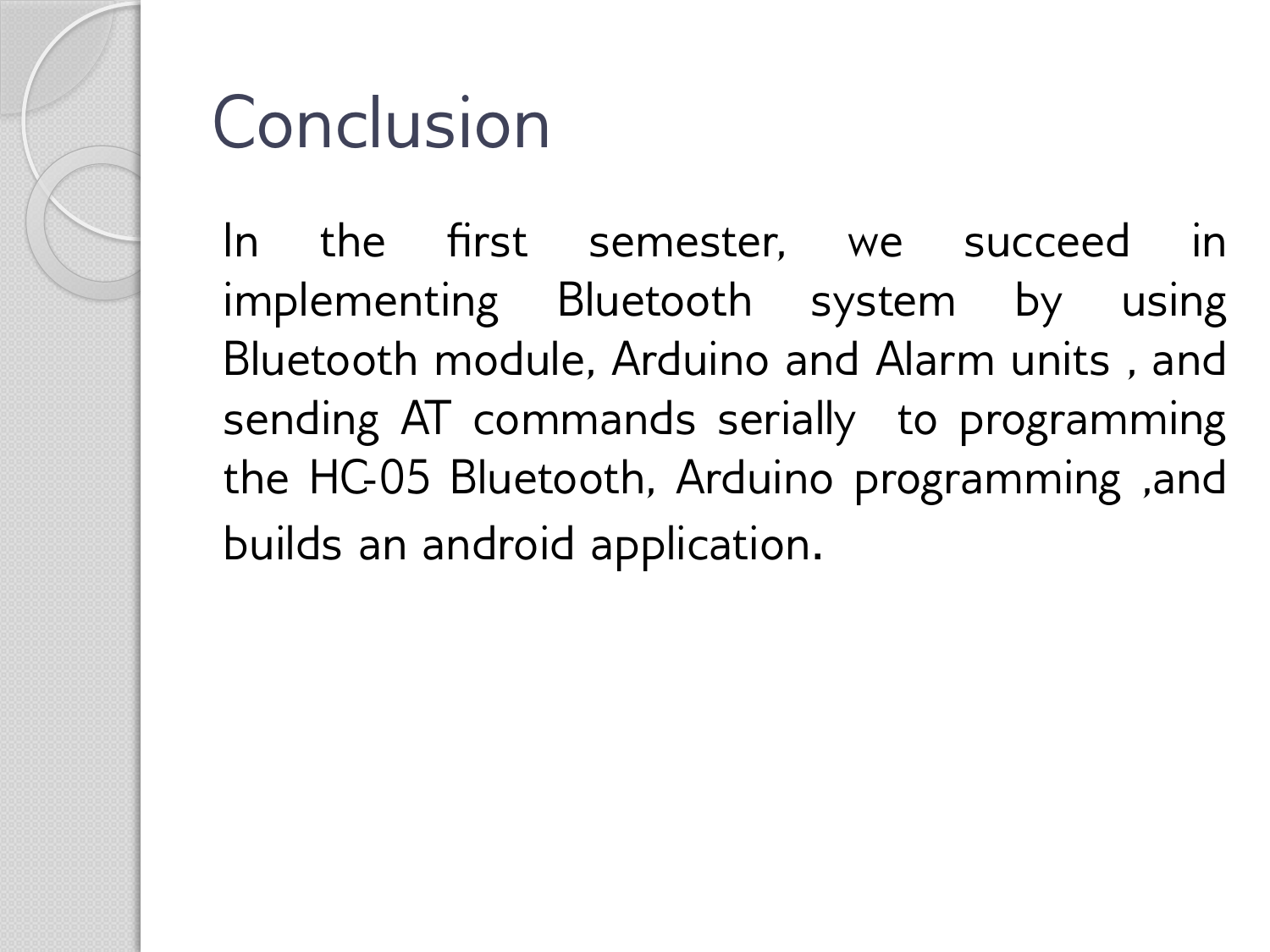

# Conclusion
In the first semester, we succeed in implementing Bluetooth system by using Bluetooth module, Arduino and Alarm units , and sending AT commands serially  to programming the HC-05 Bluetooth, Arduino programming ,and builds an android application.